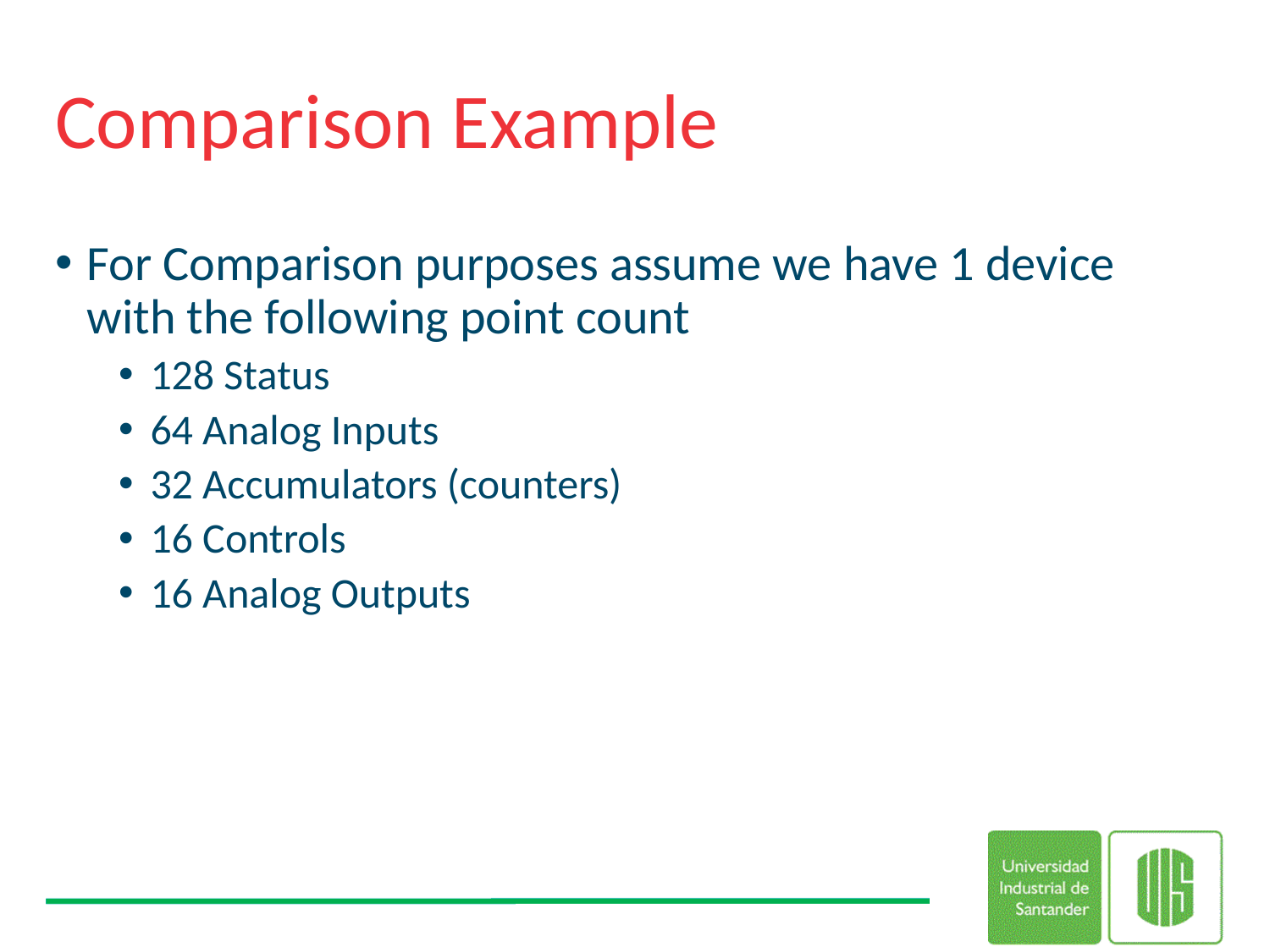

# Comparison Example
For Comparison purposes assume we have 1 device with the following point count
128 Status
64 Analog Inputs
32 Accumulators (counters)
16 Controls
16 Analog Outputs